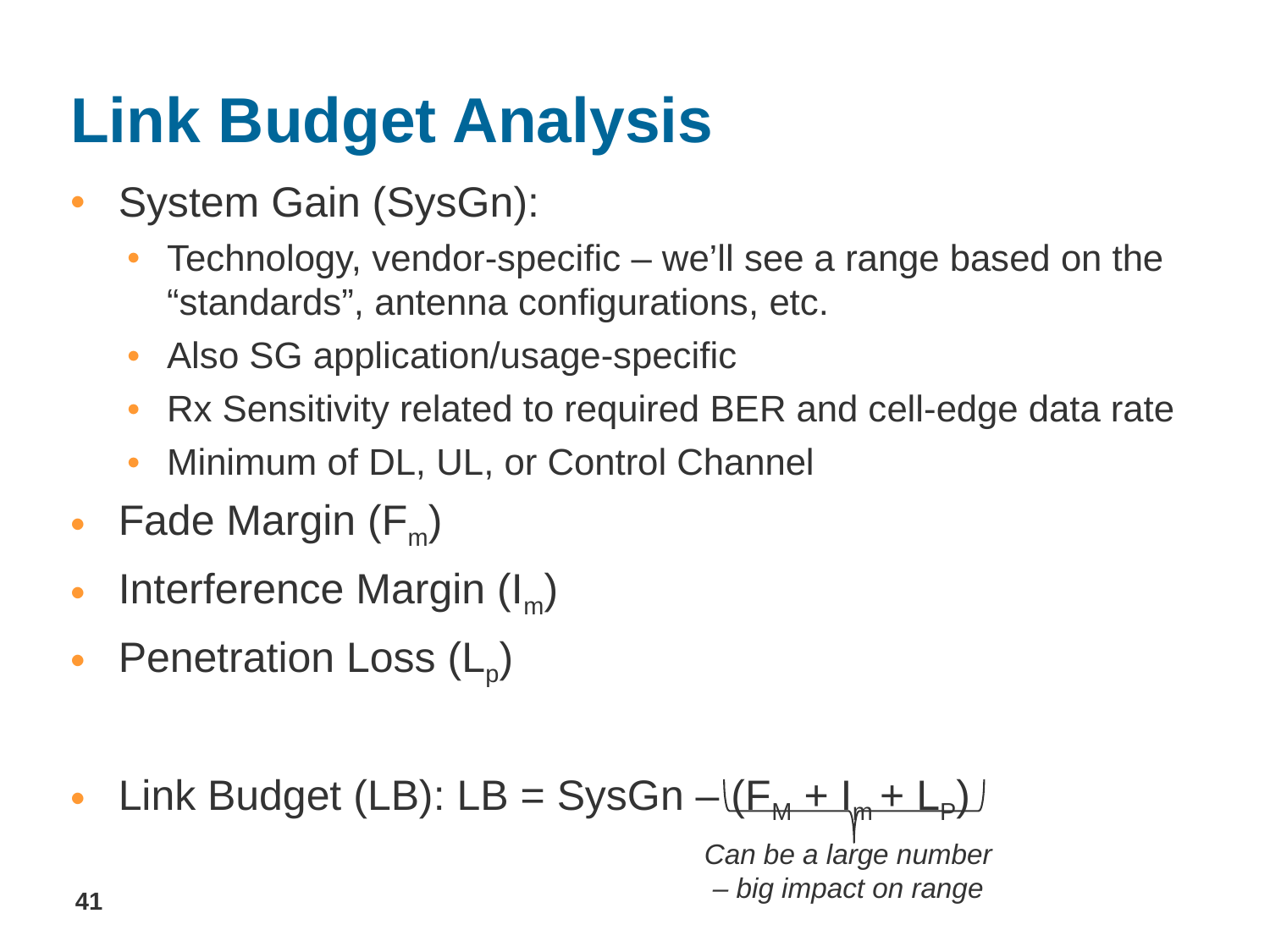

# Link Budget Analysis
System Gain (SysGn):
Technology, vendor-specific – we’ll see a range based on the “standards”, antenna configurations, etc.
Also SG application/usage-specific
Rx Sensitivity related to required BER and cell-edge data rate
Minimum of DL, UL, or Control Channel
Fade Margin (Fm)
Interference Margin (Im)
Penetration Loss (Lp)

Link Budget (LB): LB = SysGn – (FM + Im + LP)

Can be a large number – big impact on range
41